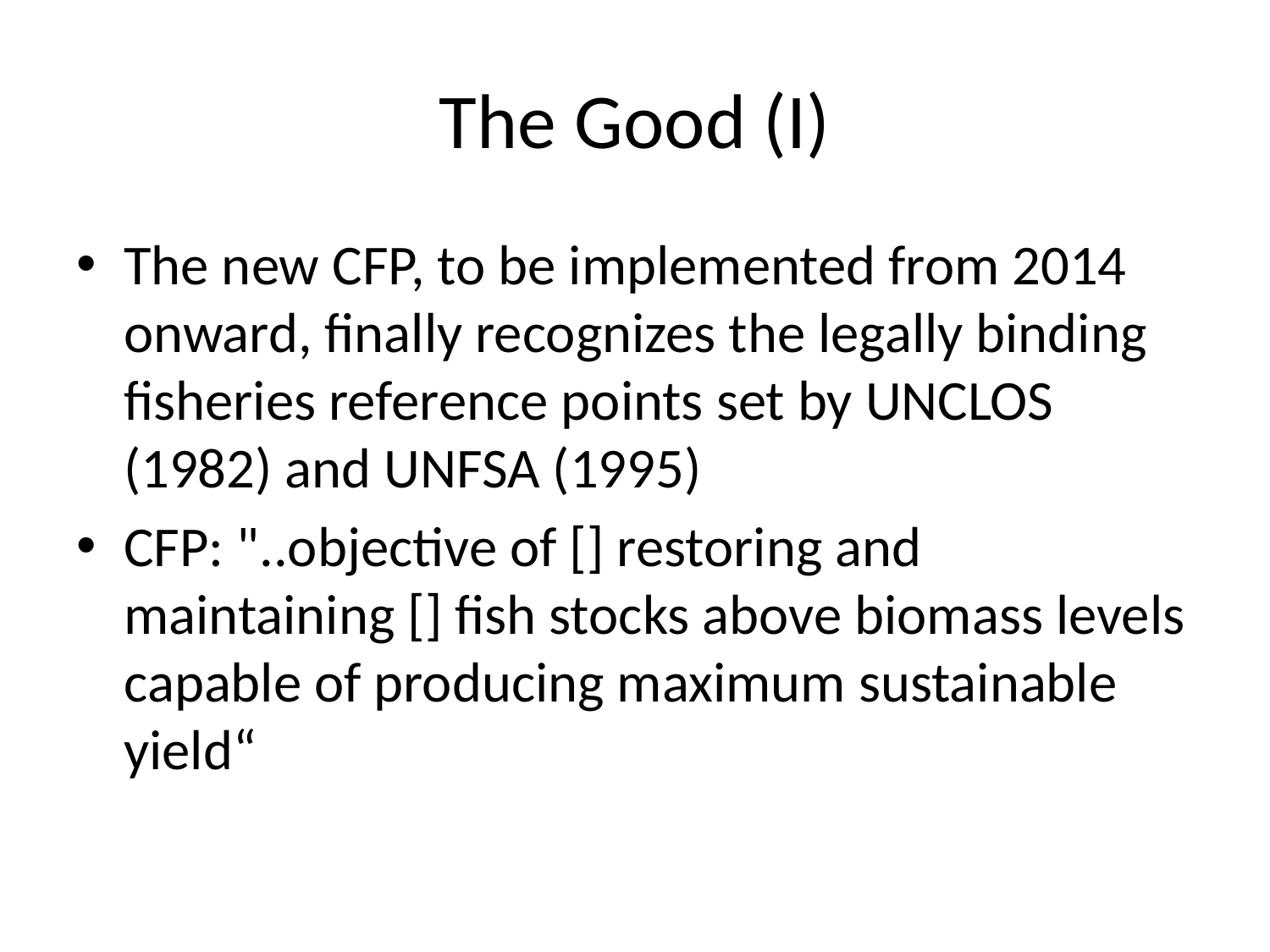

# The Good (I)
The new CFP, to be implemented from 2014 onward, finally recognizes the legally binding fisheries reference points set by UNCLOS (1982) and UNFSA (1995)
CFP: "..objective of [] restoring and maintaining [] fish stocks above biomass levels capable of producing maximum sustainable yield“